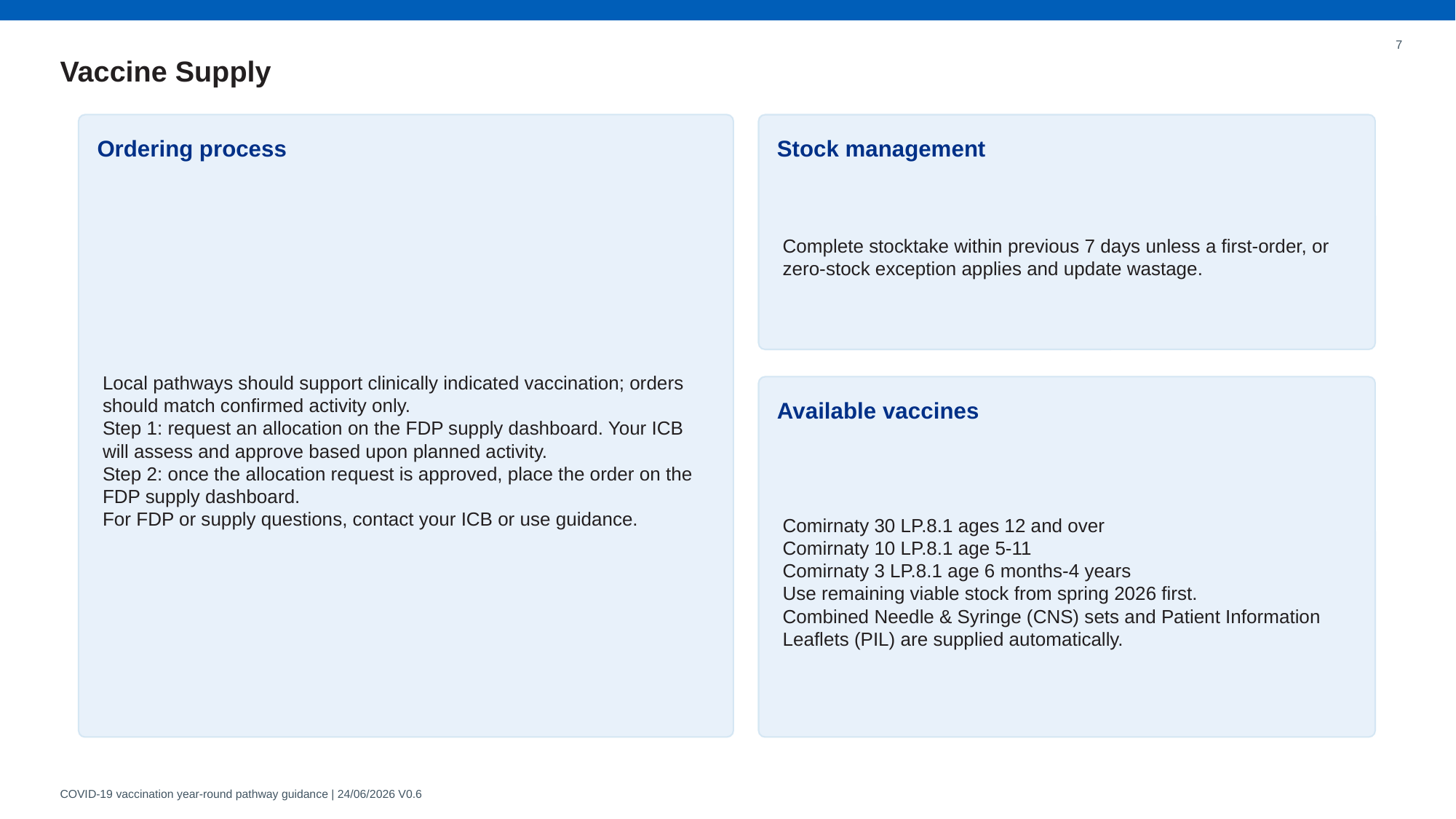

7
Vaccine Supply

Ordering process
Stock management
Local pathways should support clinically indicated vaccination; orders should match confirmed activity only.
Step 1: request an allocation on the FDP supply dashboard. Your ICB will assess and approve based upon planned activity.
Step 2: once the allocation request is approved, place the order on the FDP supply dashboard.
For FDP or supply questions, contact your ICB or use guidance.
Complete stocktake within previous 7 days unless a first-order, or zero-stock exception applies and update wastage.

Available vaccines
Comirnaty 30 LP.8.1 ages 12 and over
Comirnaty 10 LP.8.1 age 5-11
Comirnaty 3 LP.8.1 age 6 months-4 years
Use remaining viable stock from spring 2026 first.
Combined Needle & Syringe (CNS) sets and Patient Information Leaflets (PIL) are supplied automatically.
COVID-19 vaccination year-round pathway guidance | 24/06/2026 V0.6